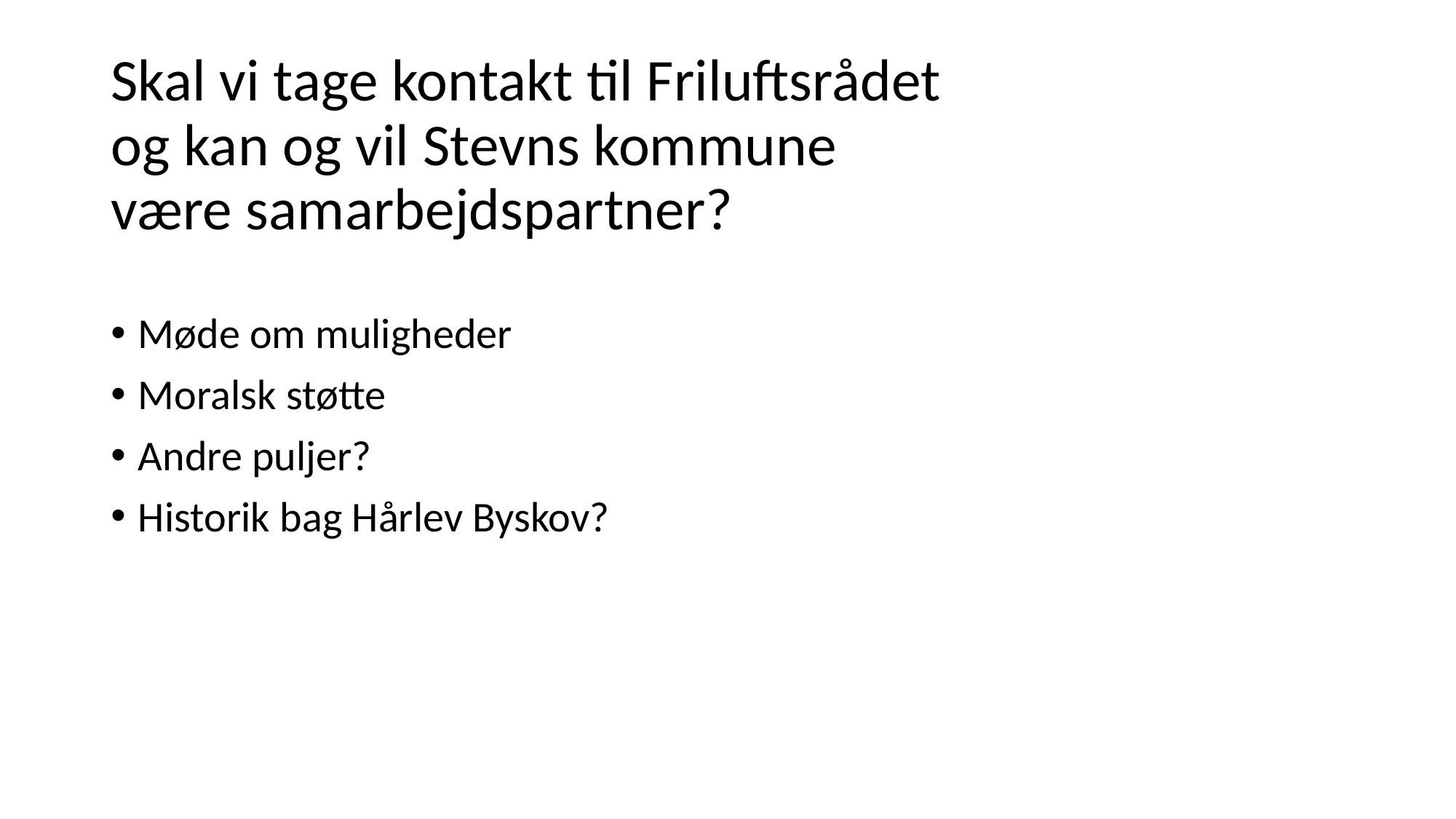

# Skal vi tage kontakt til Friluftsrådet og kan og vil Stevns kommune være samarbejdspartner?
Møde om muligheder
Moralsk støtte
Andre puljer?
Historik bag Hårlev Byskov?